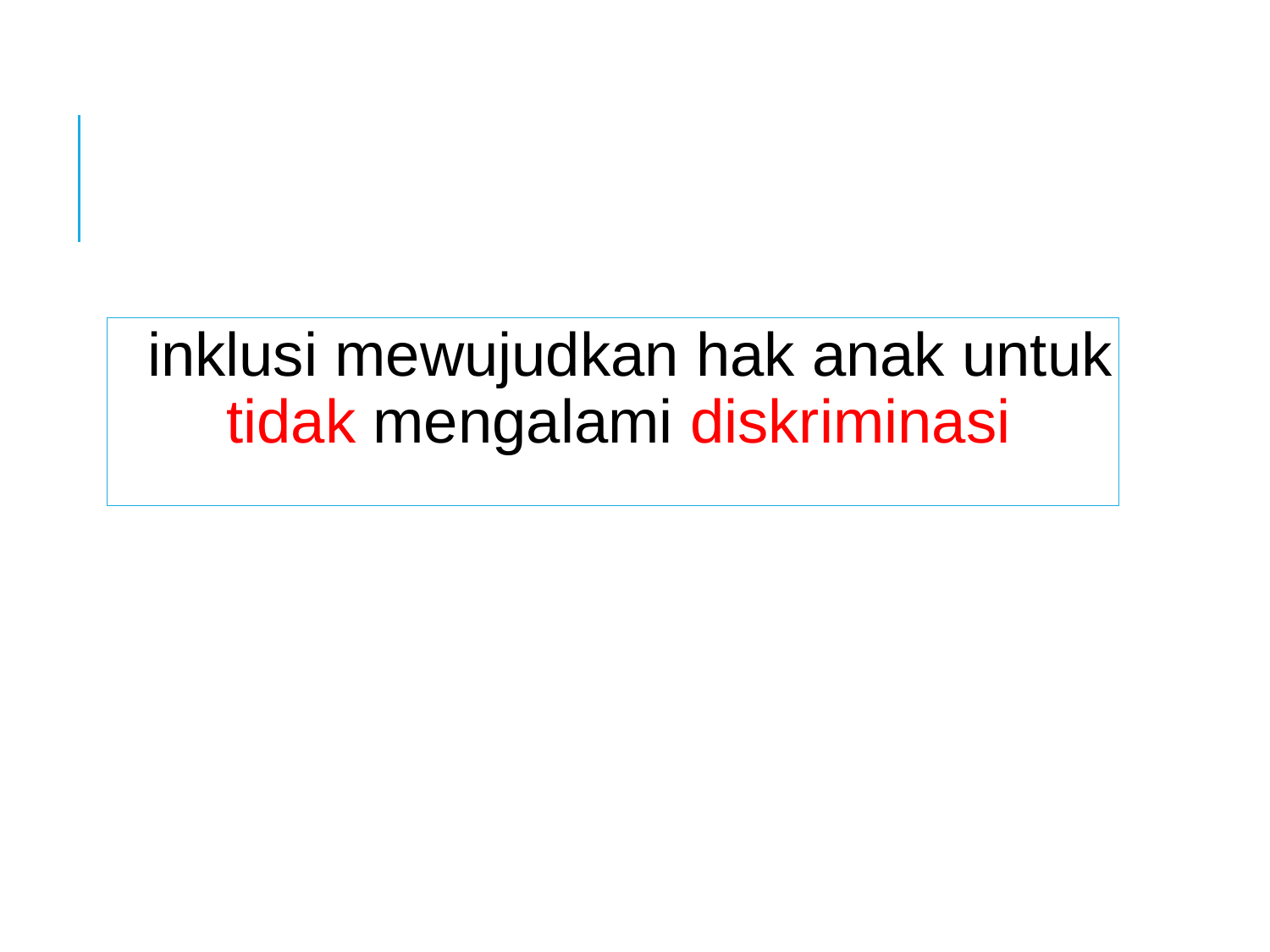

inklusi mewujudkan hak anak untuk tidak mengalami diskriminasi